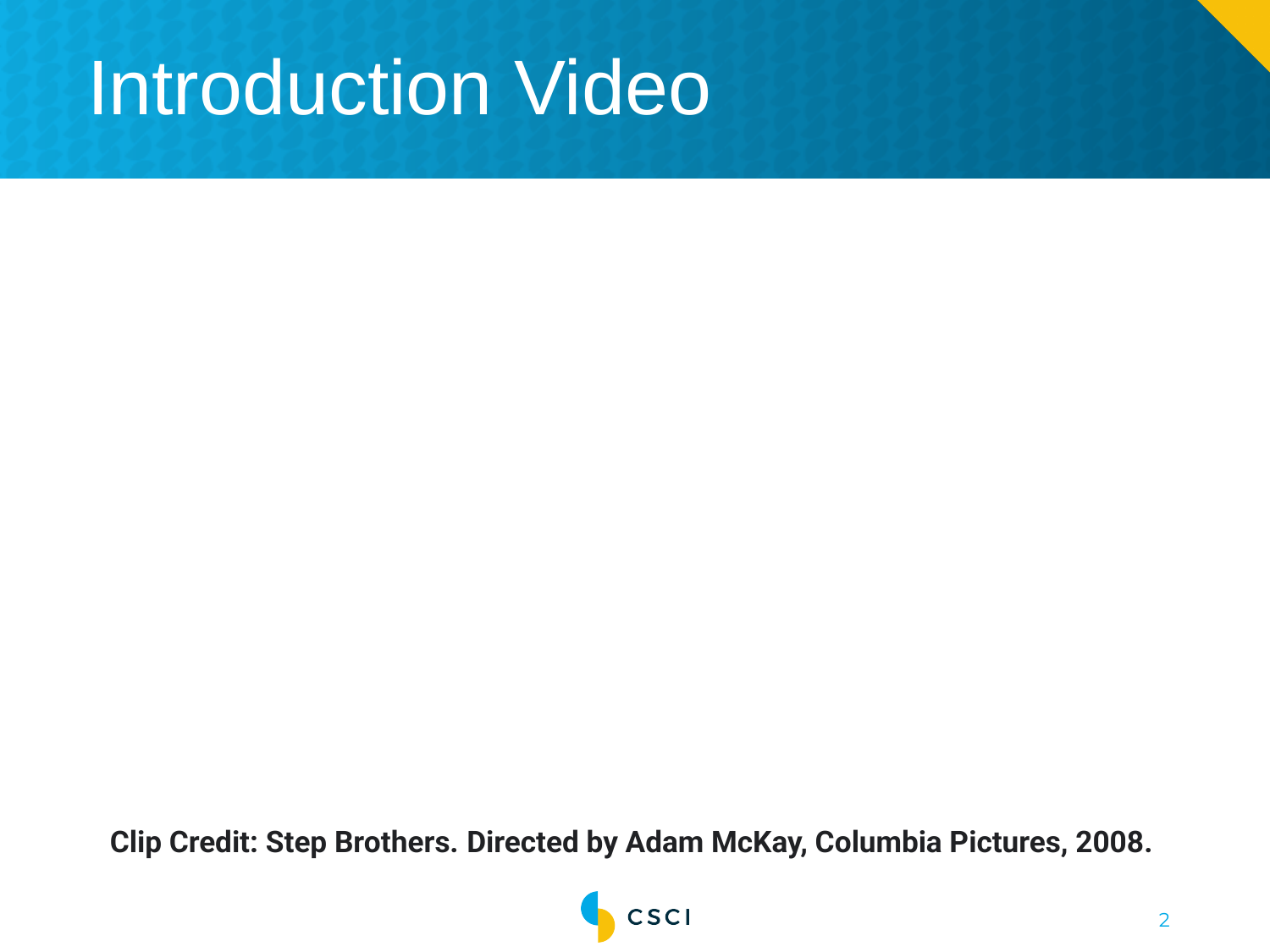

# Introduction Video
Clip Credit: Step Brothers. Directed by Adam McKay, Columbia Pictures, 2008.
2